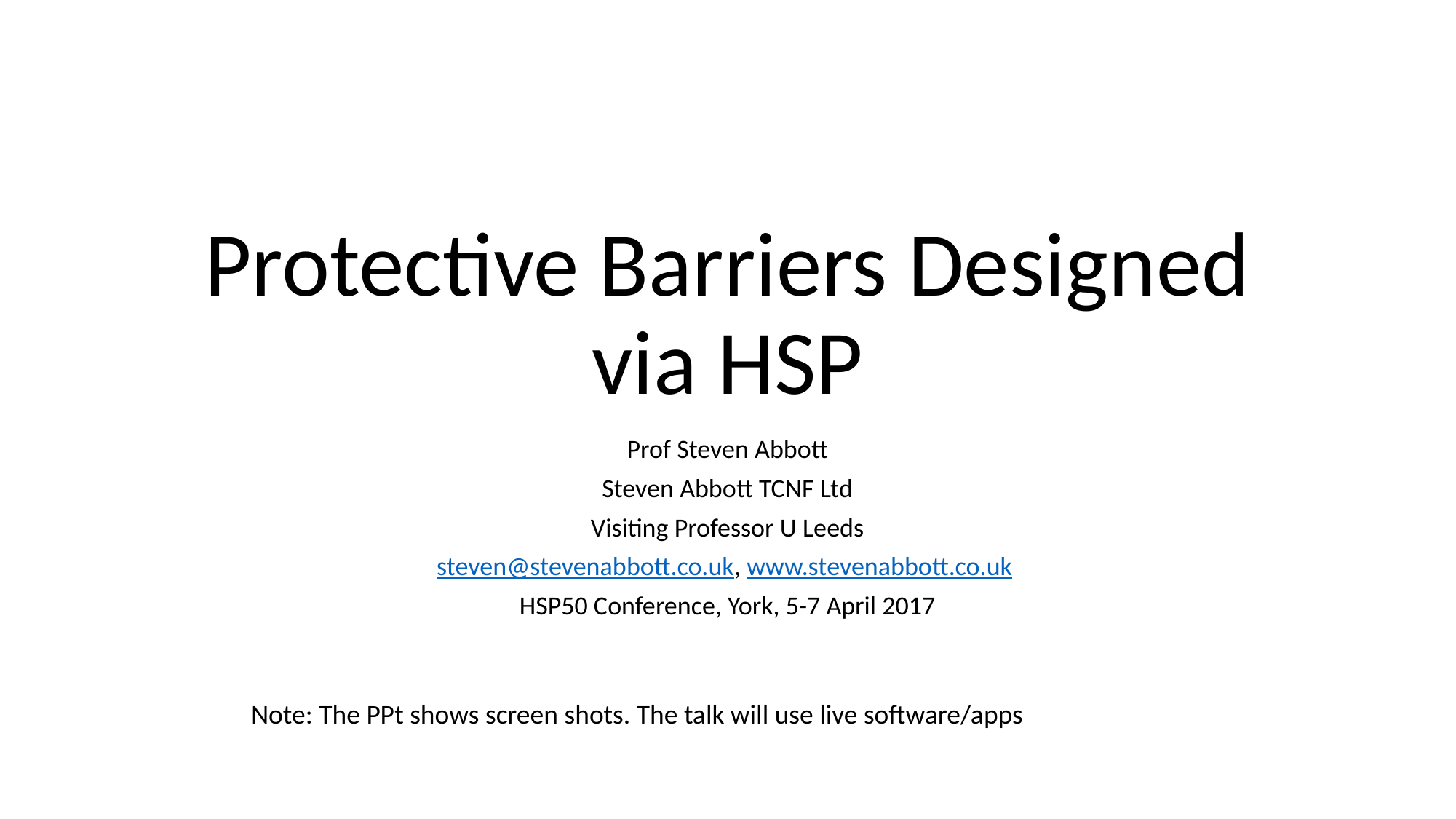

# Protective Barriers Designed via HSP
Prof Steven Abbott
Steven Abbott TCNF Ltd
Visiting Professor U Leeds
steven@stevenabbott.co.uk, www.stevenabbott.co.uk
HSP50 Conference, York, 5-7 April 2017
Note: The PPt shows screen shots. The talk will use live software/apps